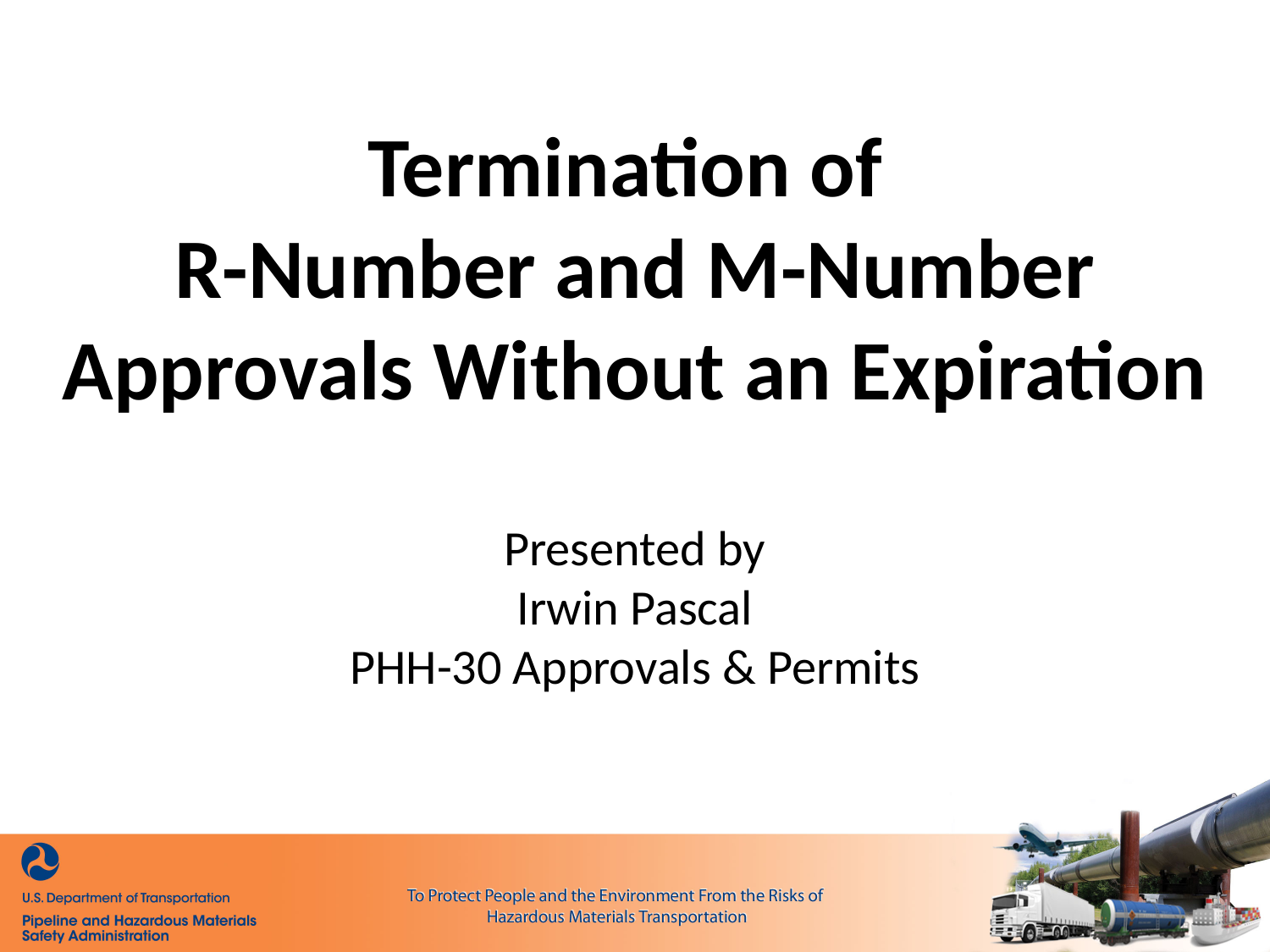

Termination of
R-Number and M-Number Approvals Without an Expiration
Presented by
Irwin Pascal
PHH-30 Approvals & Permits